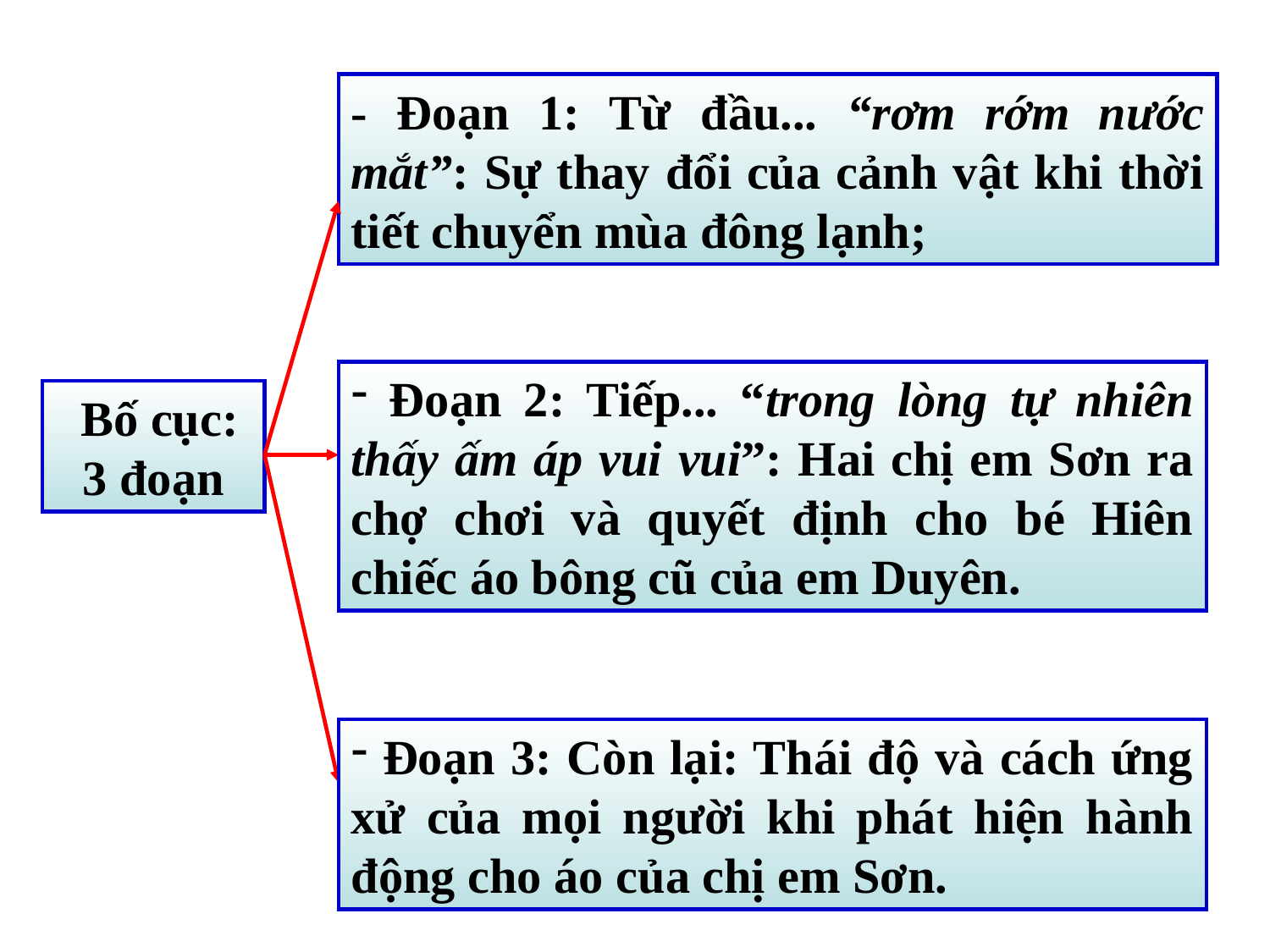

- Đoạn 1: Từ đầu... “rơm rớm nước mắt”: Sự thay đổi của cảnh vật khi thời tiết chuyển mùa đông lạnh;

 Đoạn 2: Tiếp... “trong lòng tự nhiên thấy ấm áp vui vui”: Hai chị em Sơn ra chợ chơi và quyết định cho bé Hiên chiếc áo bông cũ của em Duyên.
 Bố cục: 3 đoạn

 Đoạn 3: Còn lại: Thái độ và cách ứng xử của mọi người khi phát hiện hành động cho áo của chị em Sơn.
9